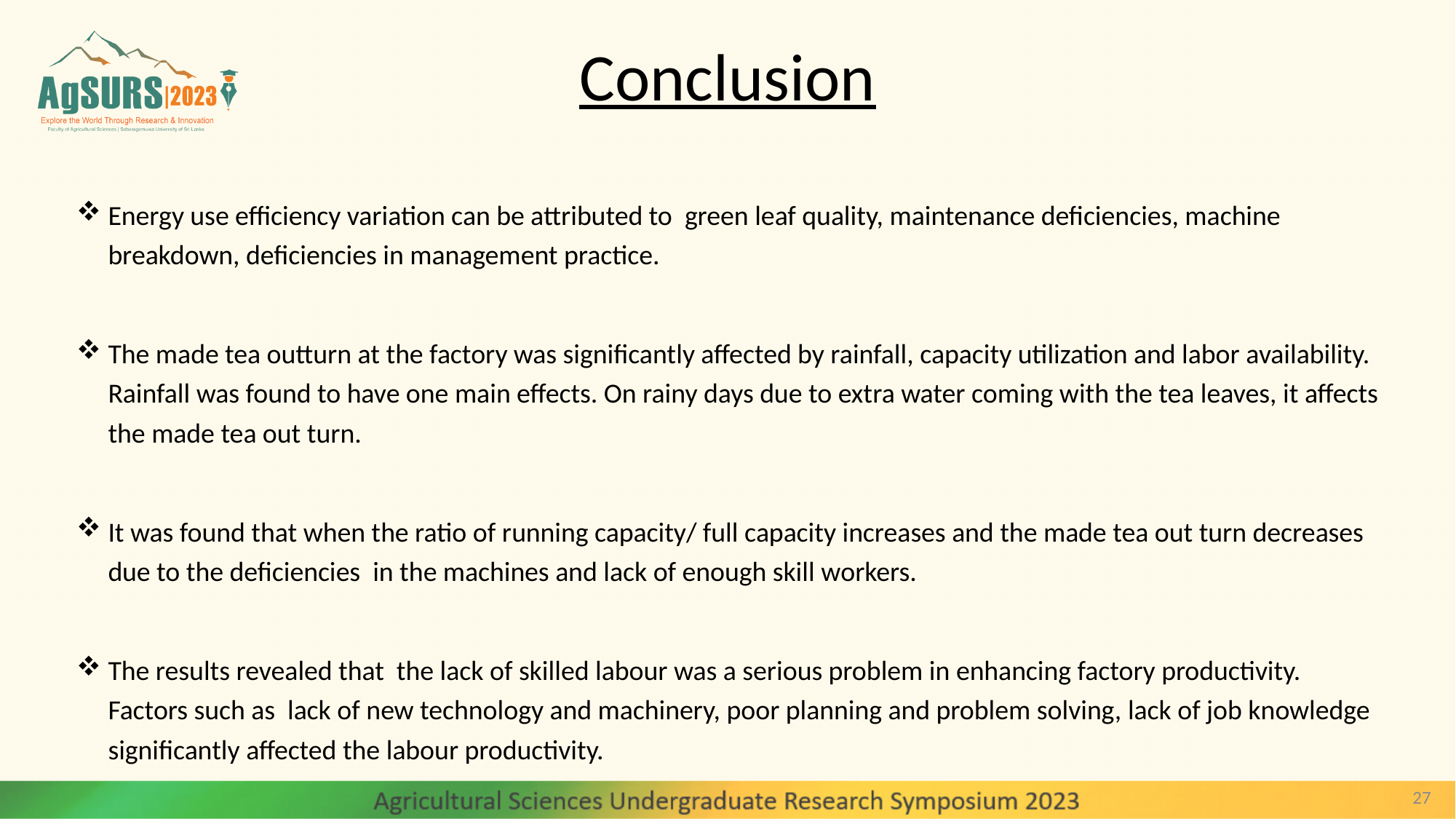

# Conclusion
Energy use efficiency variation can be attributed to  green leaf quality, maintenance deficiencies, machine breakdown, deficiencies in management practice.

The made tea outturn at the factory was significantly affected by rainfall, capacity utilization and labor availability. Rainfall was found to have one main effects. On rainy days due to extra water coming with the tea leaves, it affects the made tea out turn.

It was found that when the ratio of running capacity/ full capacity increases and the made tea out turn decreases due to the deficiencies  in the machines and lack of enough skill workers.

The results revealed that  the lack of skilled labour was a serious problem in enhancing factory productivity. Factors such as  lack of new technology and machinery, poor planning and problem solving, lack of job knowledge significantly affected the labour productivity.

27